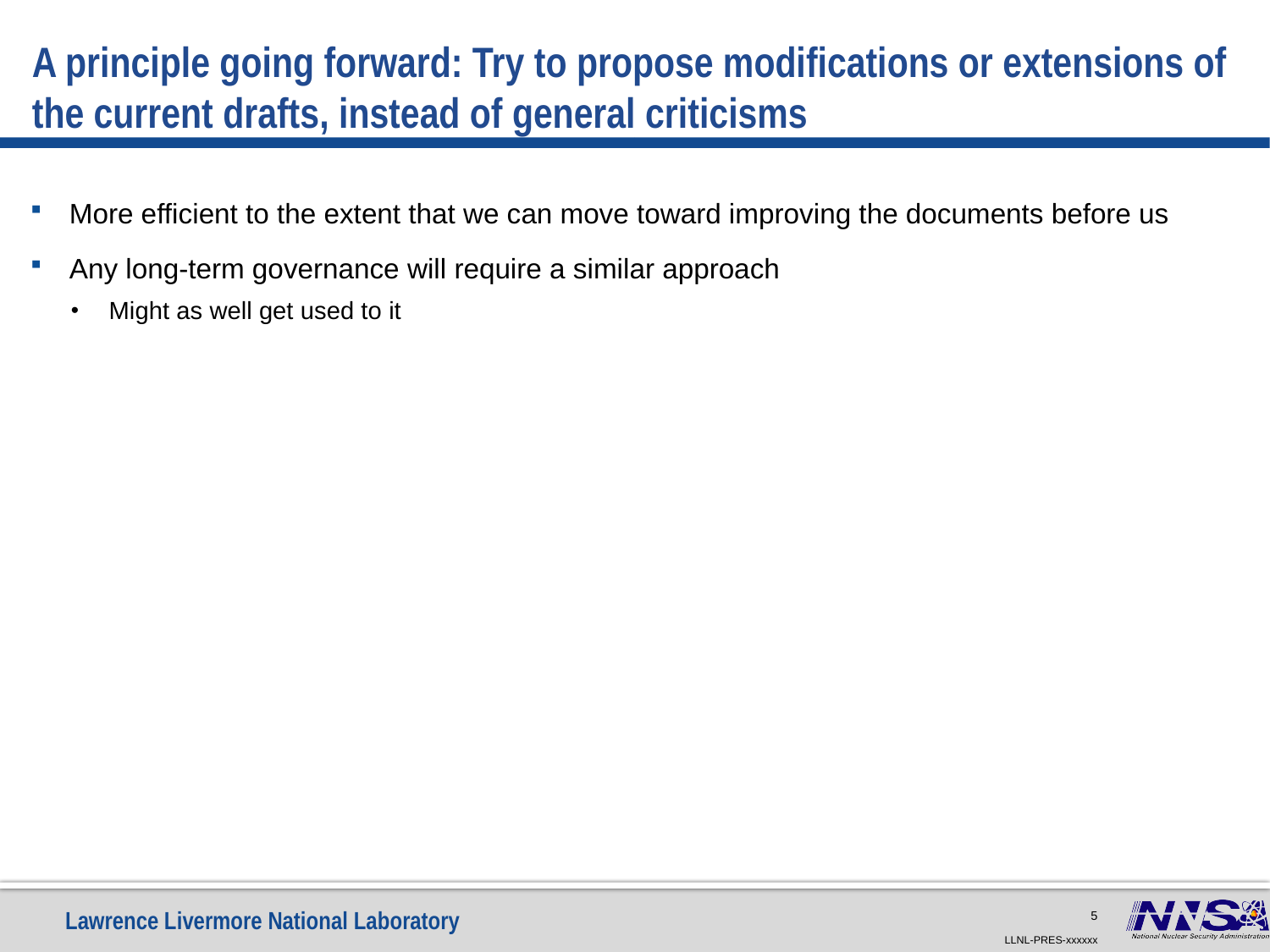

# A principle going forward: Try to propose modifications or extensions of the current drafts, instead of general criticisms
More efficient to the extent that we can move toward improving the documents before us
Any long-term governance will require a similar approach
Might as well get used to it